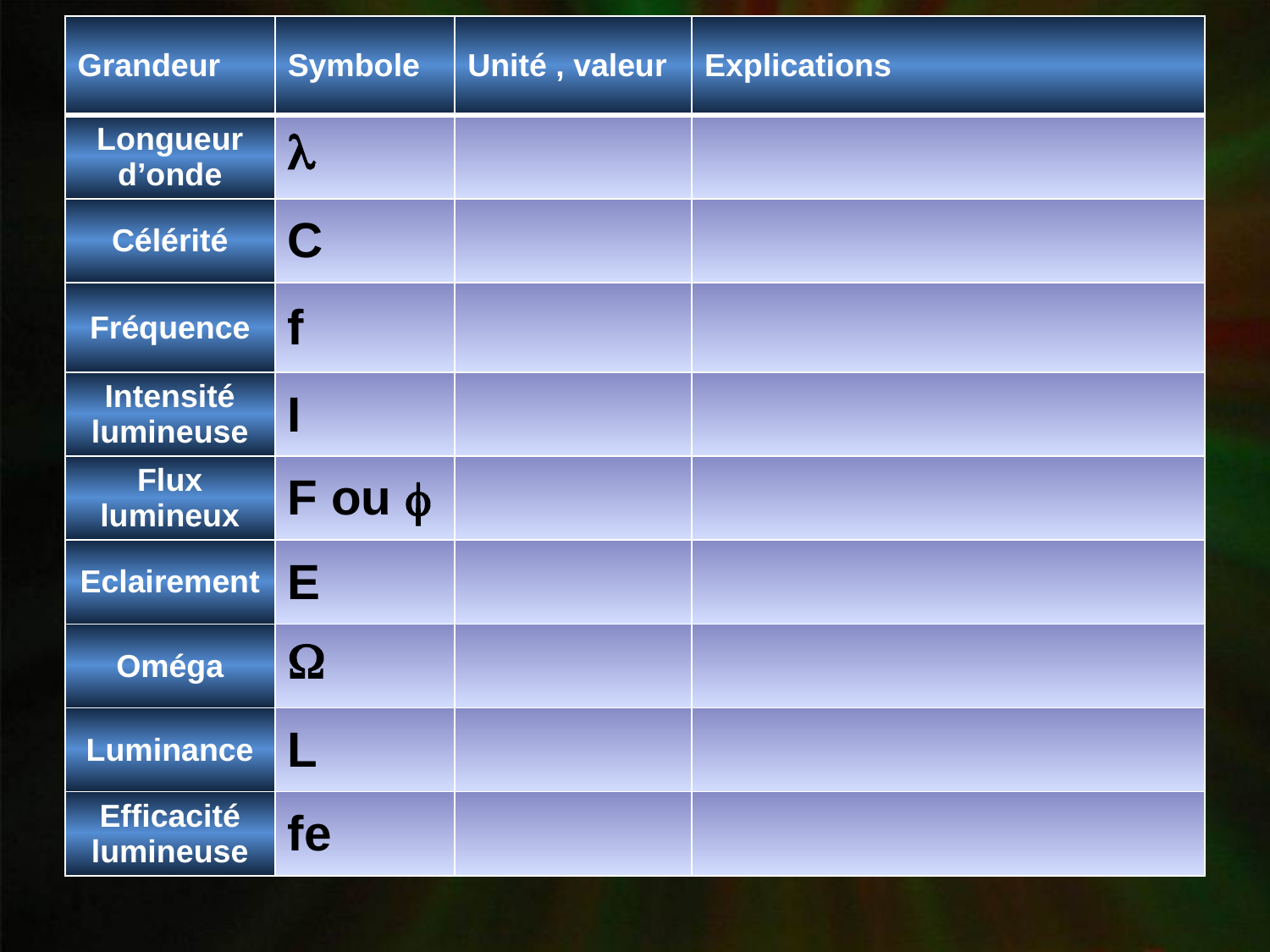

| Grandeur | Symbole | Unité , valeur | Explications |
| --- | --- | --- | --- |
| Longueur d’onde | λ |  |  |
| Célérité | C |  |  |
| Fréquence | f |  |  |
| Intensité lumineuse | I |  |  |
| Flux lumineux | F ou φ |  |  |
| Eclairement | E |  |  |
| Oméga | Ω |  |  |
| Luminance | L |  |  |
| Efficacité lumineuse | fe |  |  |